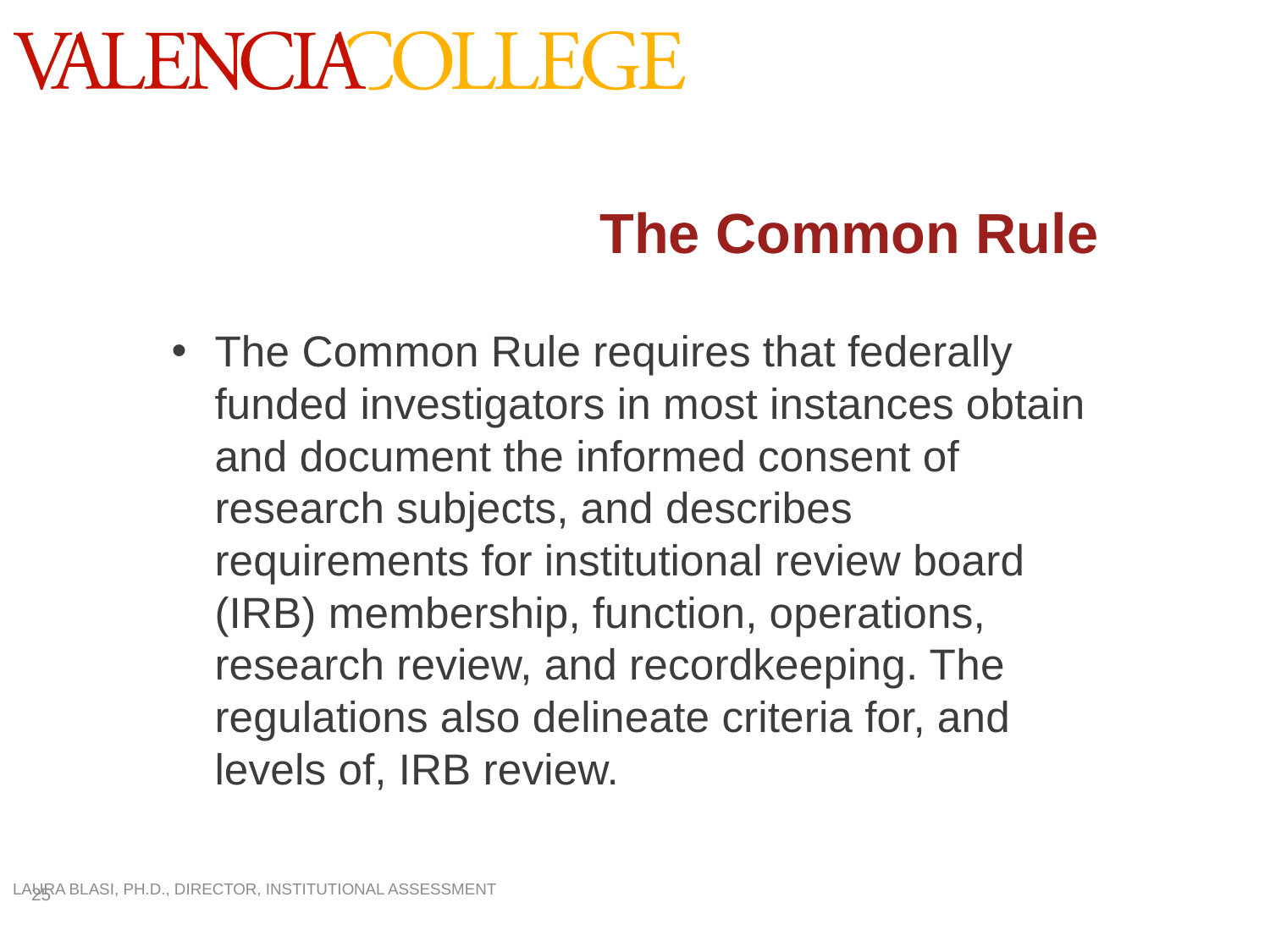

# The Common Rule
The Common Rule requires that federally funded investigators in most instances obtain and document the informed consent of research subjects, and describes requirements for institutional review board (IRB) membership, function, operations, research review, and recordkeeping. The regulations also delineate criteria for, and levels of, IRB review.

Laura Blasi, Ph.D., Director, Institutional Assessment

25